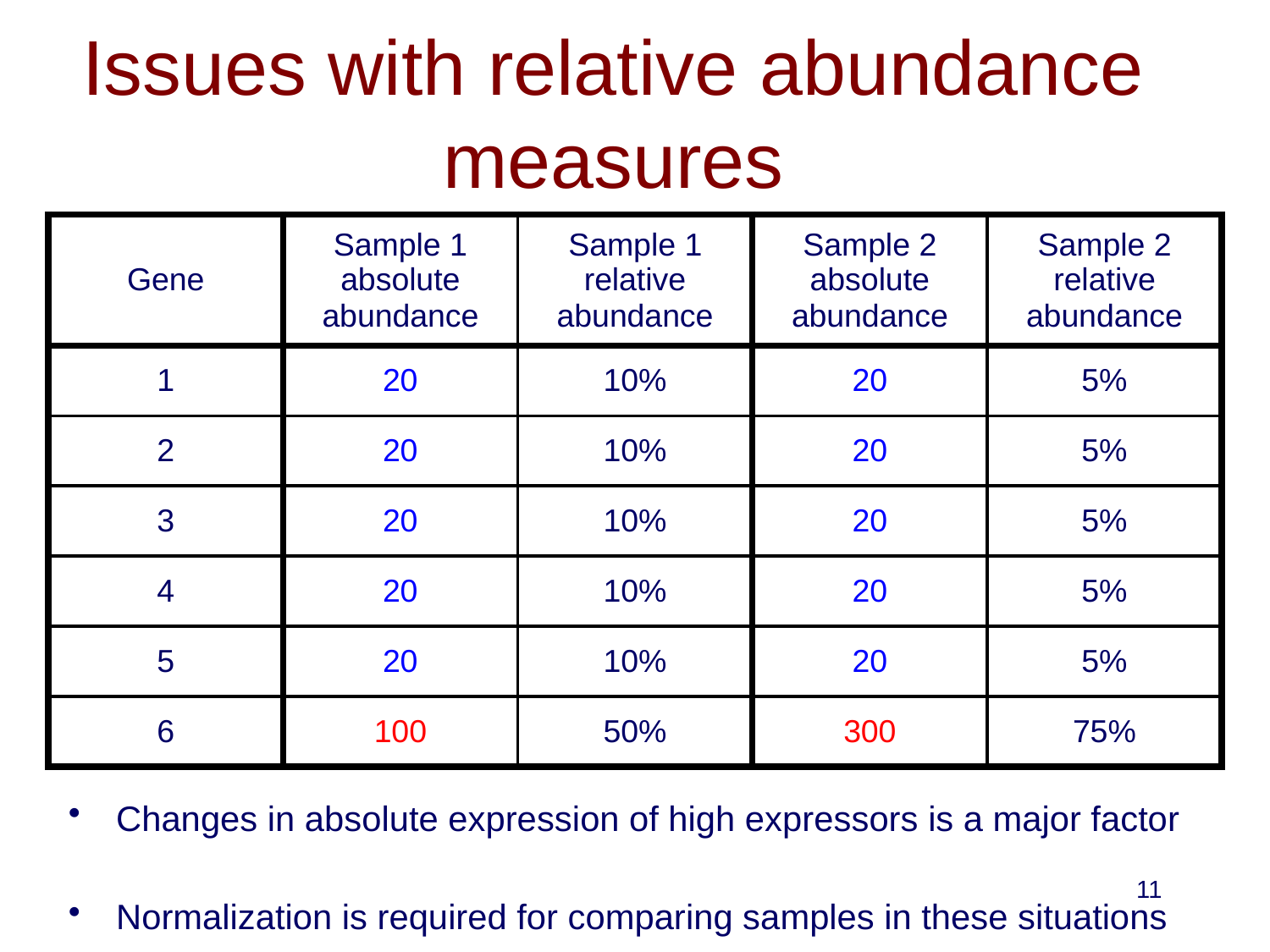

# Issues with relative abundance measures
| Gene | Sample 1 absolute abundance | Sample 1 relative abundance | Sample 2 absolute abundance | Sample 2 relative abundance |
| --- | --- | --- | --- | --- |
| 1 | 20 | 10% | 20 | 5% |
| 2 | 20 | 10% | 20 | 5% |
| 3 | 20 | 10% | 20 | 5% |
| 4 | 20 | 10% | 20 | 5% |
| 5 | 20 | 10% | 20 | 5% |
| 6 | 100 | 50% | 300 | 75% |
Changes in absolute expression of high expressors is a major factor

Normalization is required for comparing samples in these situations
11